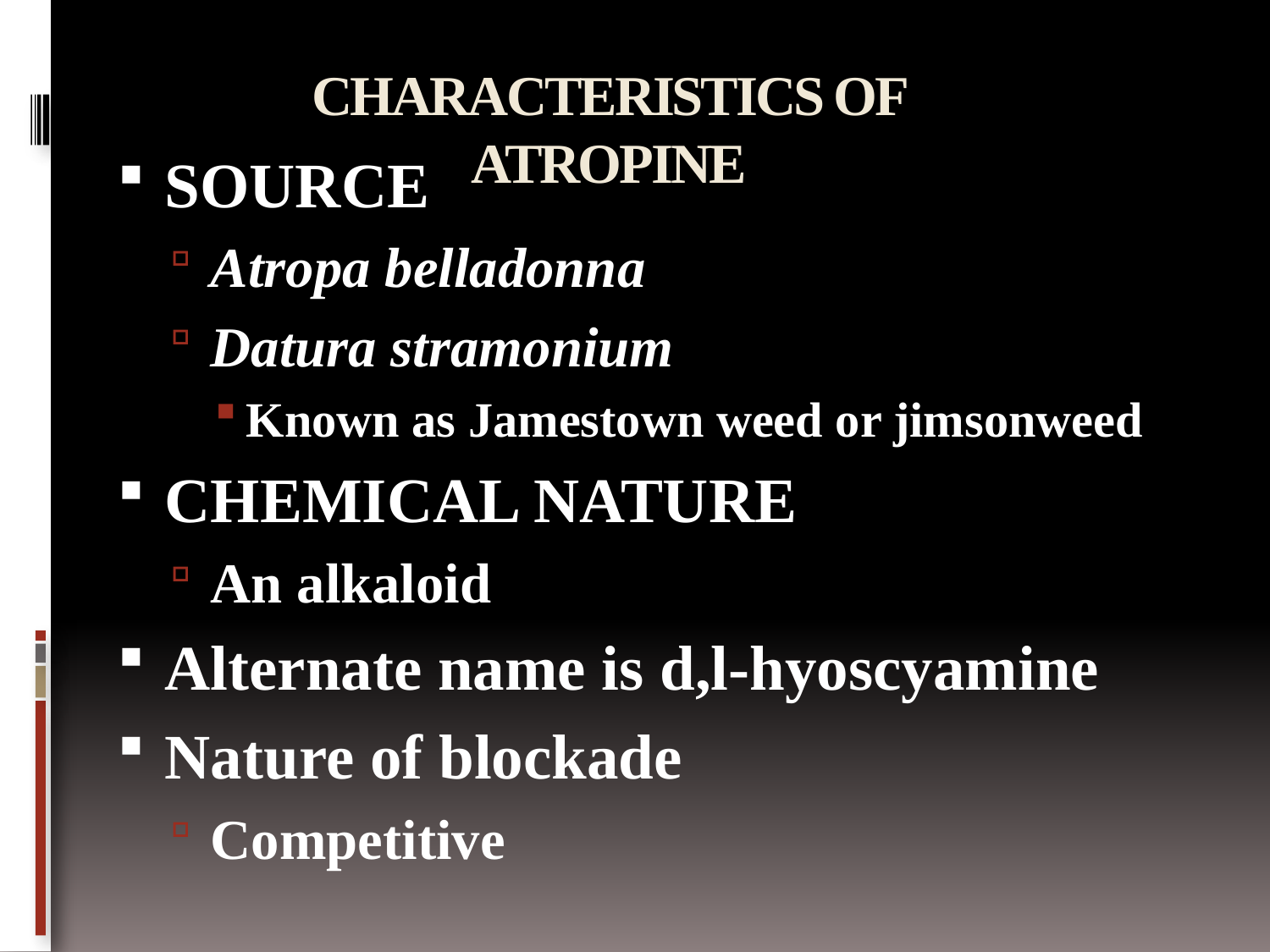

# CHARACTERISTICS OF ATROPINE
SOURCE
Atropa belladonna
Datura stramonium
Known as Jamestown weed or jimsonweed
CHEMICAL NATURE
An alkaloid
Alternate name is d,l-hyoscyamine
Nature of blockade
Competitive